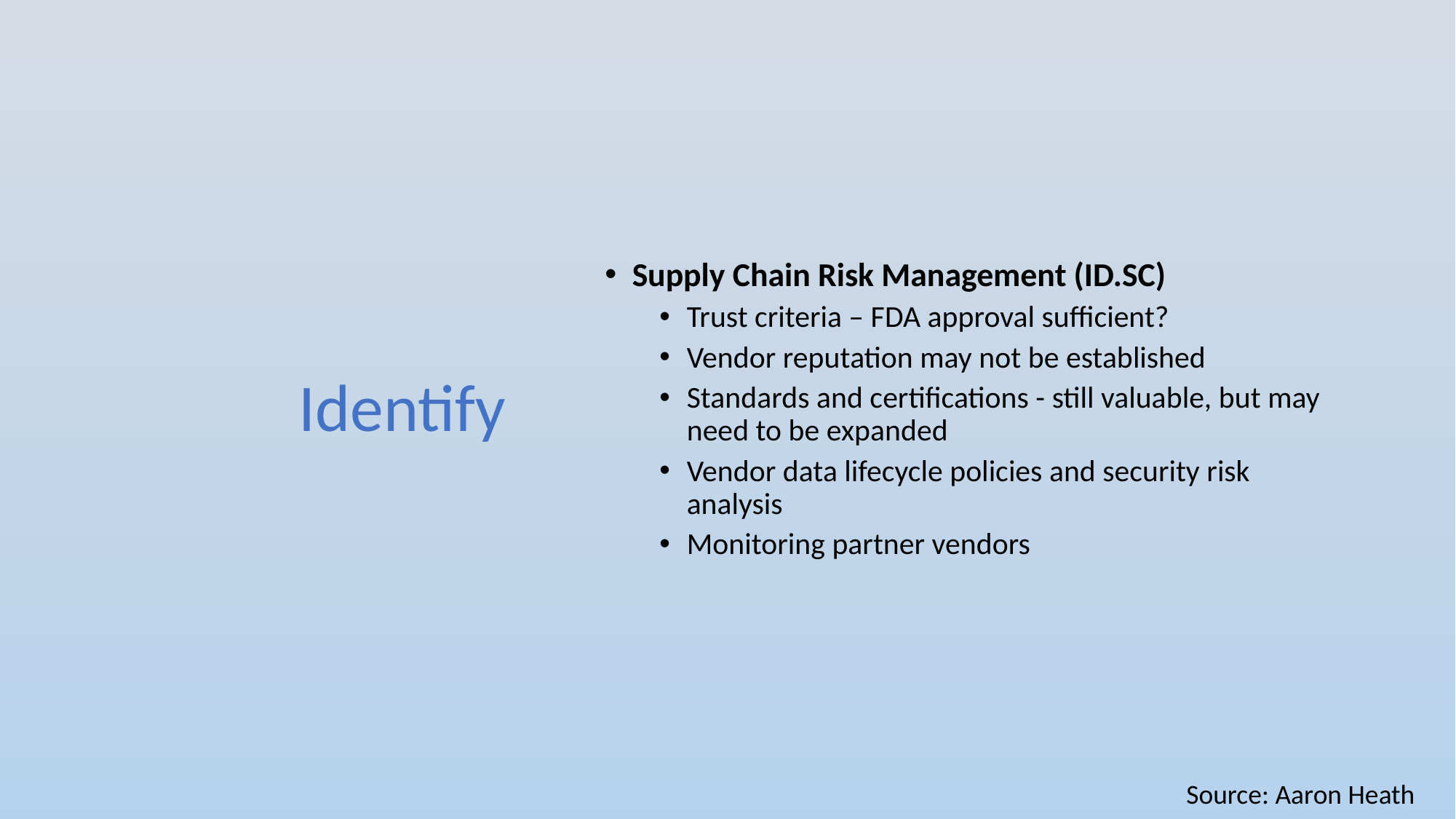

# Identify
Supply Chain Risk Management (ID.SC)
Trust criteria – FDA approval sufficient?
Vendor reputation may not be established
Standards and certifications - still valuable, but may need to be expanded
Vendor data lifecycle policies and security risk analysis
Monitoring partner vendors
Source: Aaron Heath
This Photo by Unknown Author is licensed under CC BY-NC-ND